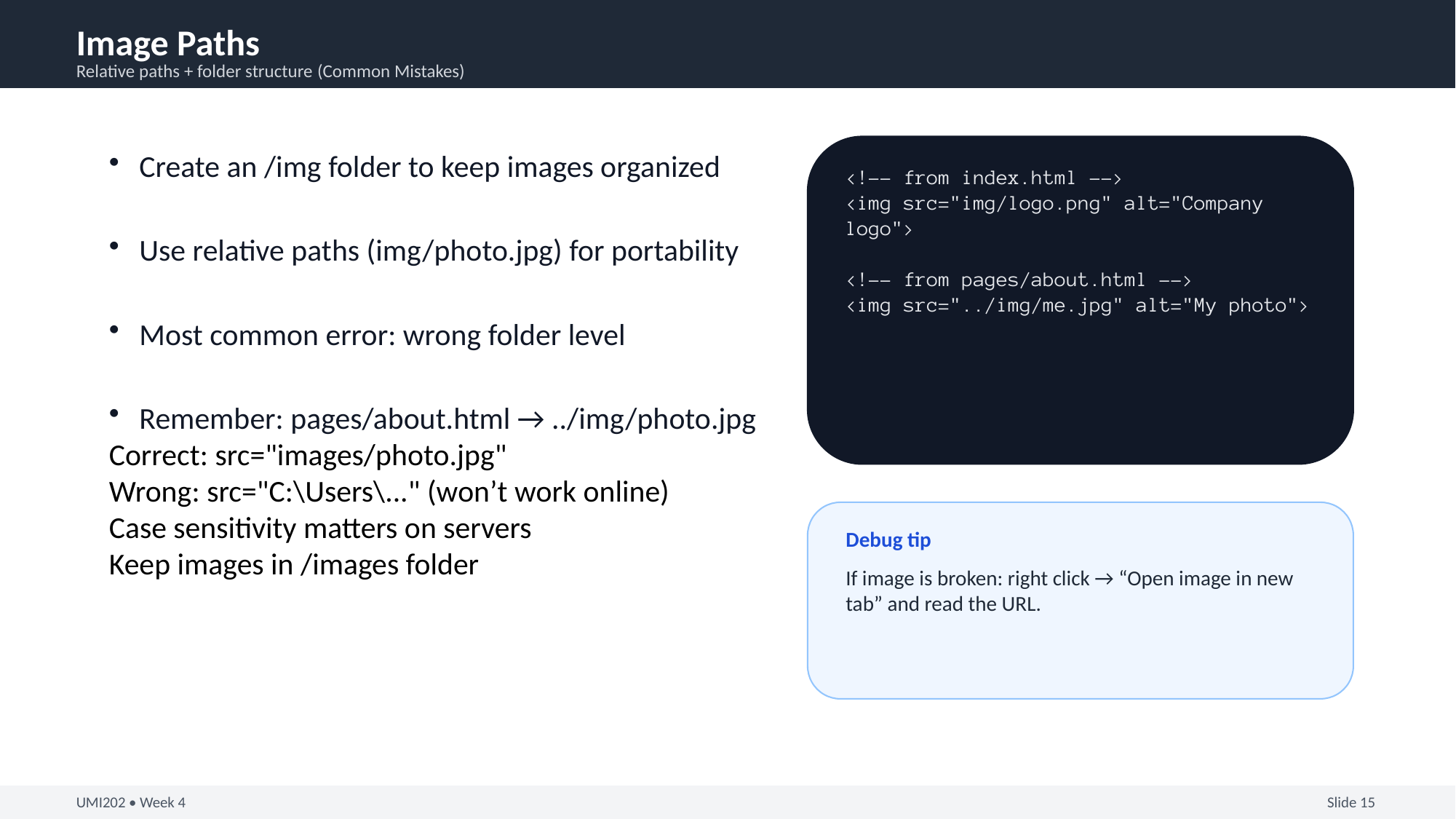

Image Paths
Relative paths + folder structure (Common Mistakes)
Create an /img folder to keep images organized

Use relative paths (img/photo.jpg) for portability

Most common error: wrong folder level

Remember: pages/about.html → ../img/photo.jpg
Correct: src="images/photo.jpg"
Wrong: src="C:\Users\..." (won’t work online)
Case sensitivity matters on servers
Keep images in /images folder

<!-- from index.html -->
<img src="img/logo.png" alt="Company logo">

<!-- from pages/about.html -->
<img src="../img/me.jpg" alt="My photo">

Debug tip
If image is broken: right click → “Open image in new tab” and read the URL.

UMI202 • Week 4
Slide 15